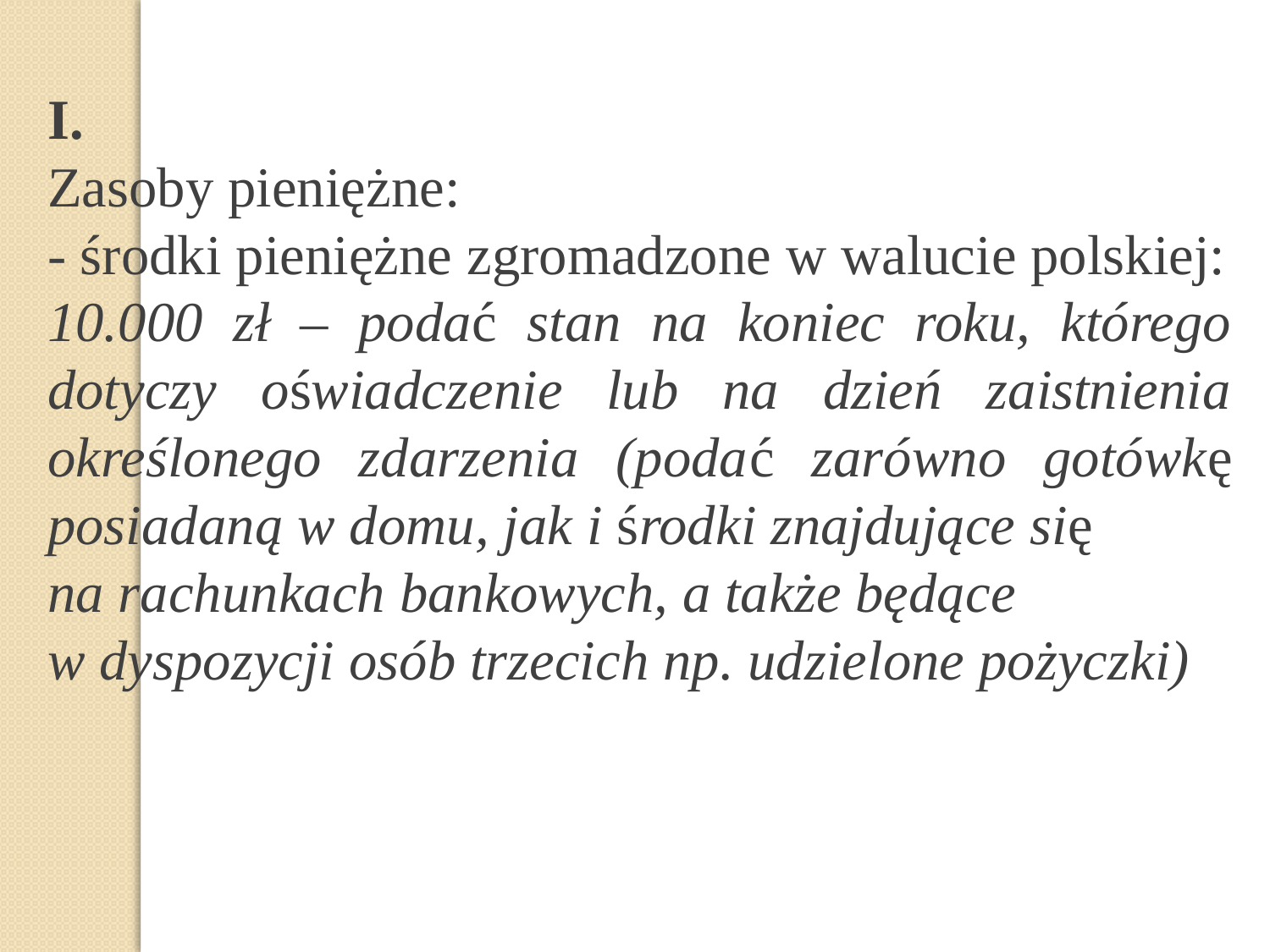

I.
Zasoby pieniężne:
- środki pieniężne zgromadzone w walucie polskiej:
10.000 zł – podać stan na koniec roku, którego dotyczy oświadczenie lub na dzień zaistnienia określonego zdarzenia (podać zarówno gotówkę posiadaną w domu, jak i środki znajdujące się
na rachunkach bankowych, a także będące
w dyspozycji osób trzecich np. udzielone pożyczki)